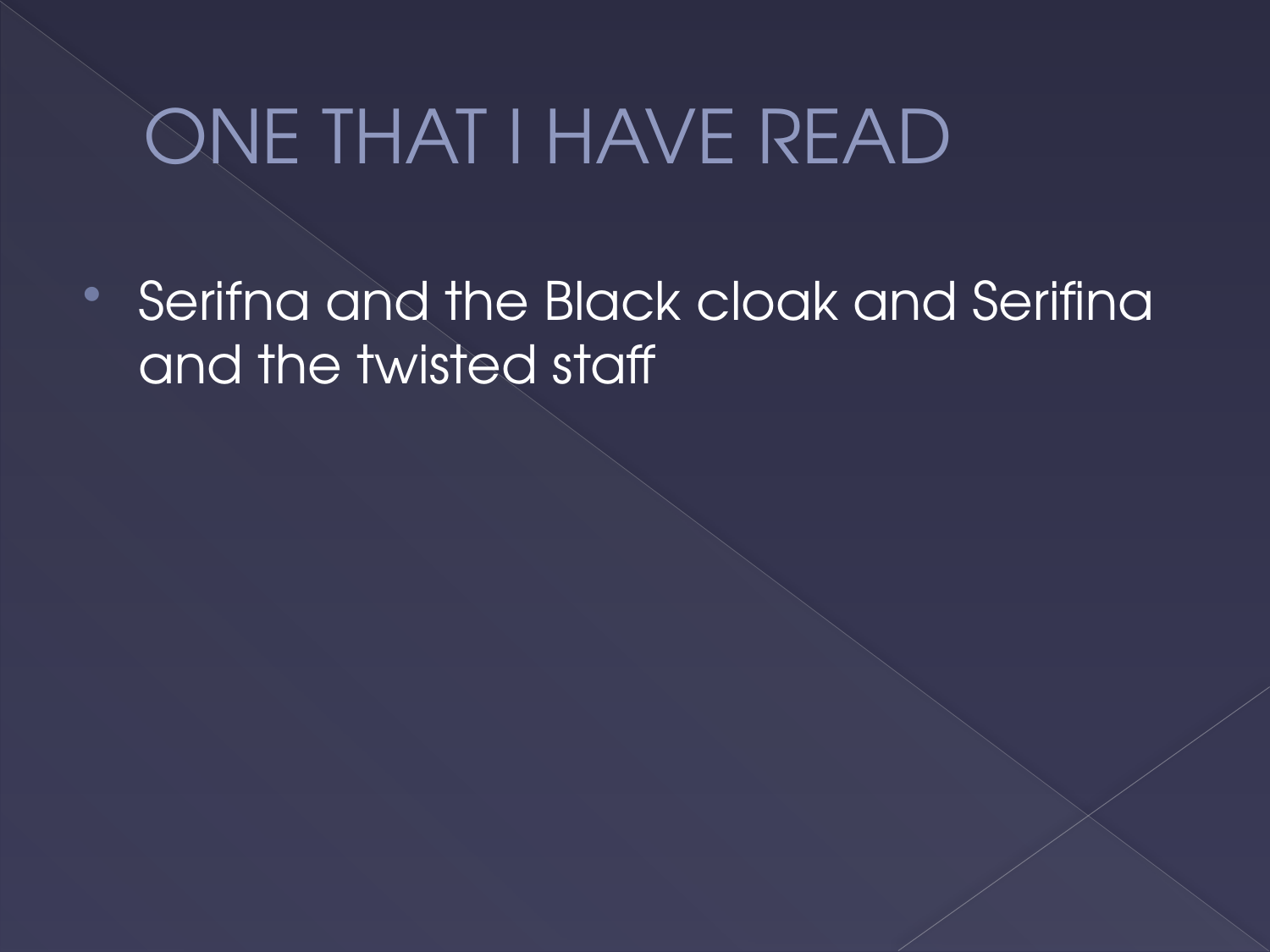

# ONE THAT I HAVE READ
Serifna and the Black cloak and Serifina and the twisted staff